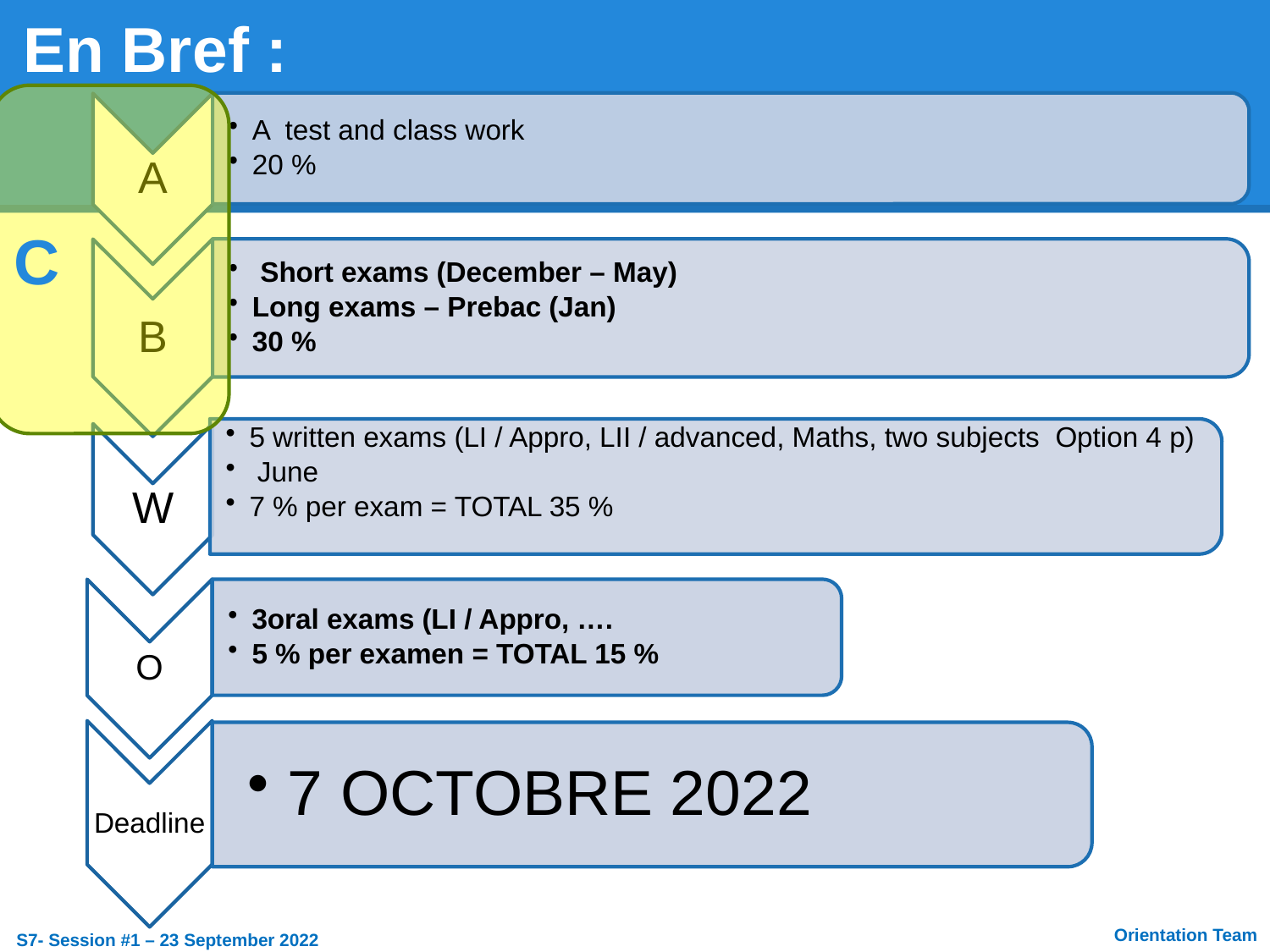

# En Bref :
C
A
A  test and class work
20 %
B
 Short exams (December – May)
Long exams – Prebac (Jan)
30 %
W
5 written exams (LI / Appro, LII / advanced, Maths, two subjects  Option 4 p)
 June
7 % per exam = TOTAL 35 %

O
3oral exams (LI / Appro, ….
5 % per examen = TOTAL 15 %
Deadline
7 OCTOBRE 2022
Orientation Team
S7- Session #1 – 23 September 2022
| NOTE A | NOTE B | NOTE |
| --- | --- | --- |
| Test A Et Travail en classe…. | 2 EPREUVES COURTES (Décembre et Mai) EPREUVES LONGUES (Prebac) JANVIER | Maths Appro Philo (2 ou 4) Langue III Langue IV ONL Bio (2 ou 4) Chimie Physique |